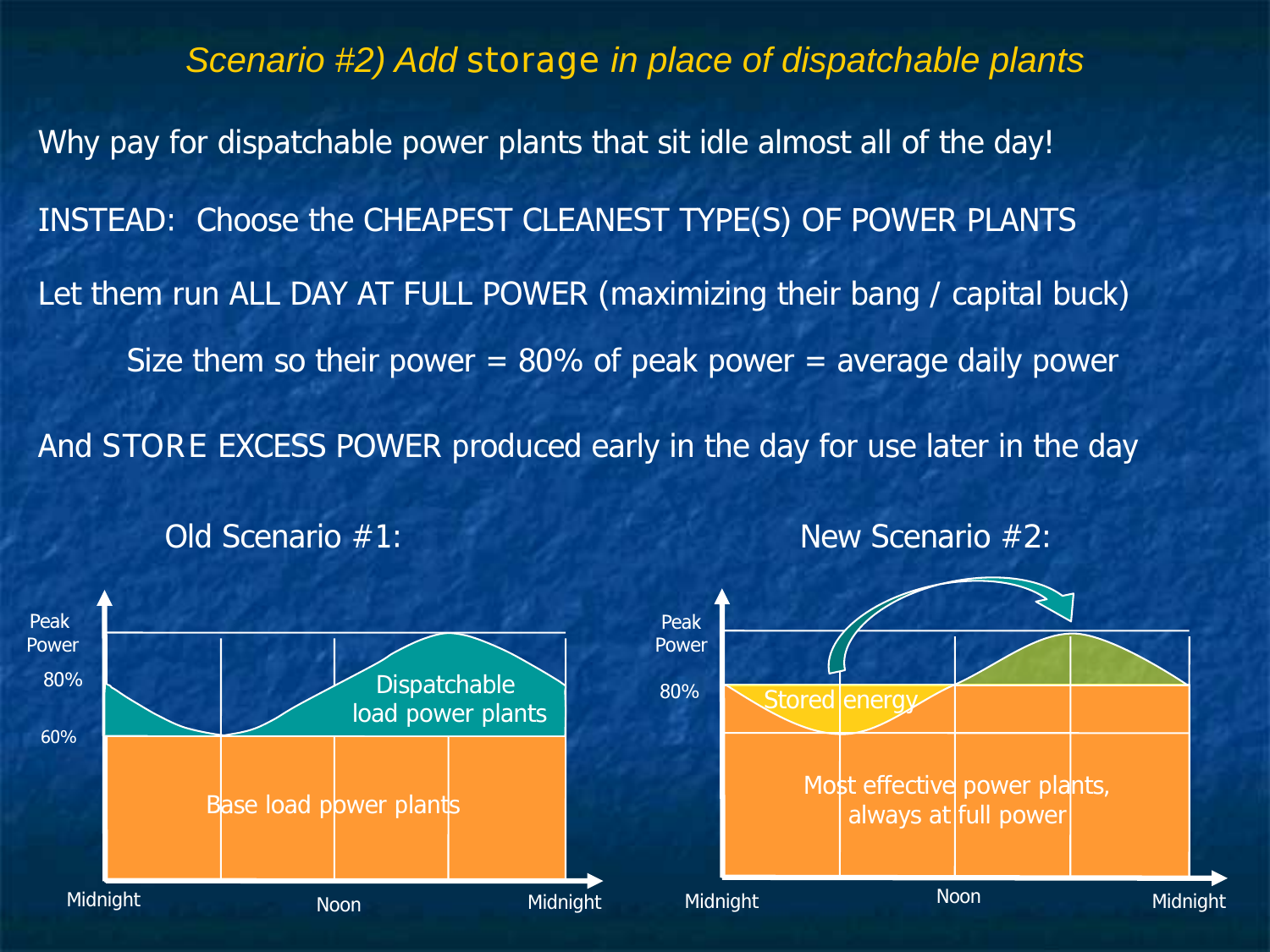

# Scenario #2) Add storage in place of dispatchable plants
Why pay for dispatchable power plants that sit idle almost all of the day!

INSTEAD:  Choose the CHEAPEST CLEANEST TYPE(S) OF POWER PLANTS

Let them run ALL DAY AT FULL POWER (maximizing their bang / capital buck)

Size them so their power = 80% of peak power = average daily power

And STORE EXCESS POWER produced early in the day for use later in the day

	Old Scenario #1:				New Scenario #2:

Peak Power

 80%

 Midnight

 Midnight
 Noon
Stored energy
Most effective power plants,
always at full power

Peak
Power

 80%
Dispatchable
load power plants
 60%

Base load power plants

 Midnight
 Noon
 Midnight